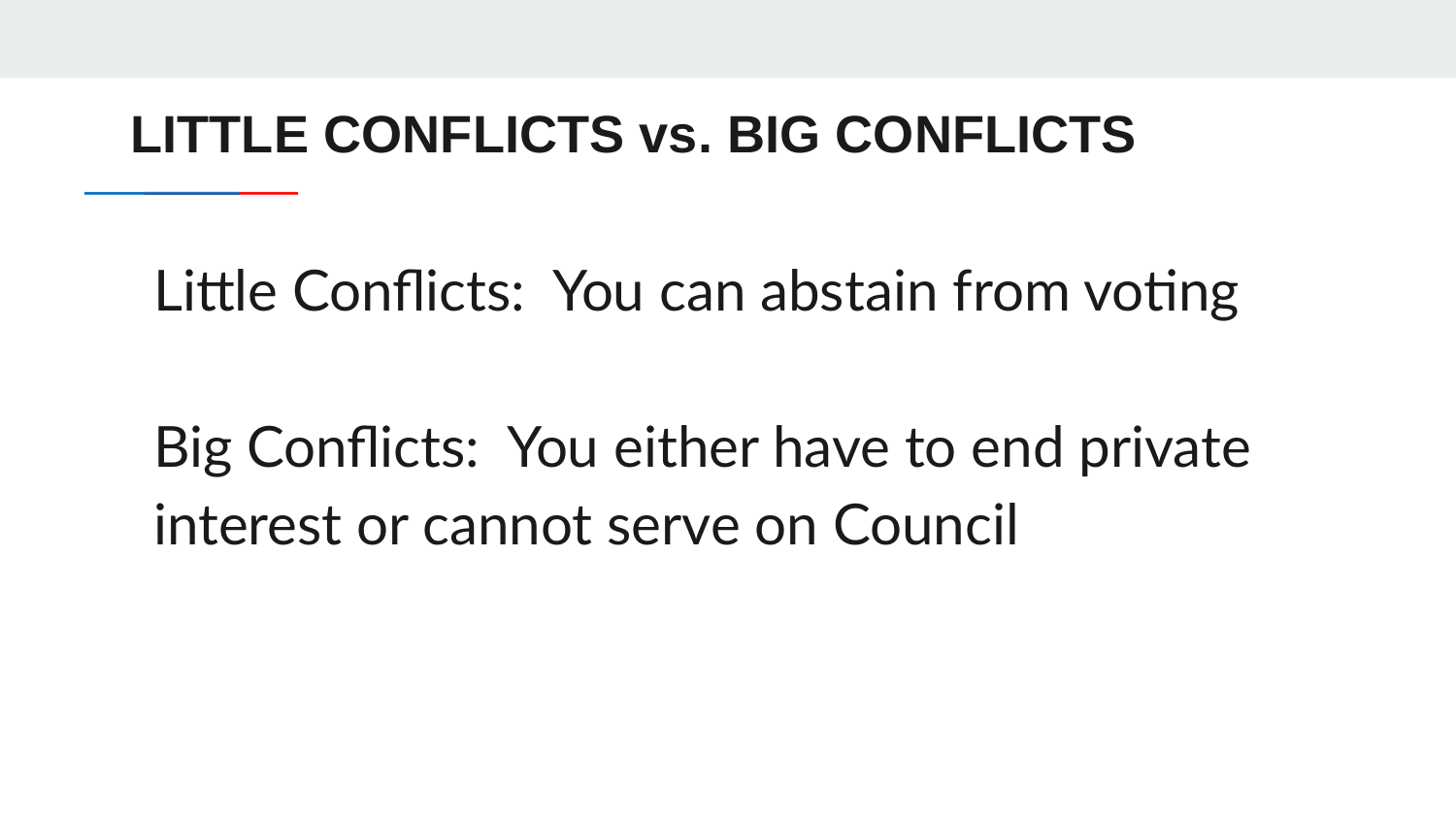

# LITTLE CONFLICTS vs. BIG CONFLICTS
Little Conflicts:  You can abstain from voting

Big Conflicts:  You either have to end private interest or cannot serve on Council